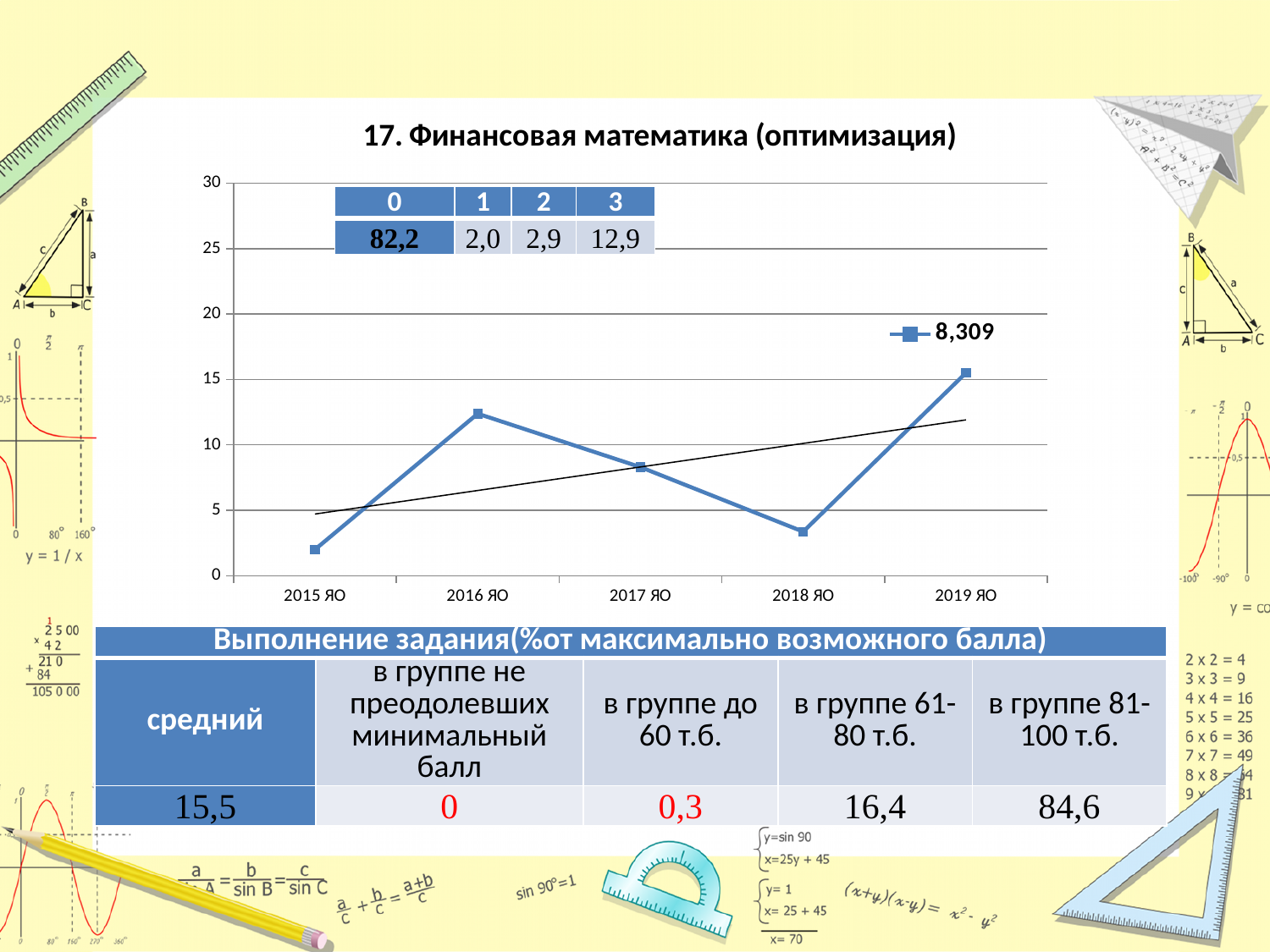

### Chart: 17. Финансовая математика (оптимизация)

| Category | 8,309 |
|---|---|
| 2015 ЯО | 2.0 |
| 2016 ЯО | 12.38 |
| 2017 ЯО | 8.3 |
| 2018 ЯО | 3.366666666666667 |
| 2019 ЯО | 15.5 |
| 0 | 1 | 2 | 3 |
| --- | --- | --- | --- |
| 82,2 | 2,0 | 2,9 | 12,9 |
| Выполнение задания(%от максимально возможного балла) |  |  |  |  |
| --- | --- | --- | --- | --- |
| средний | в группе не преодолевших минимальный балл | в группе до 60 т.б. | в группе 61-80 т.б. | в группе 81-100 т.б. |
| 15,5 | 0 | 0,3 | 16,4 | 84,6 |